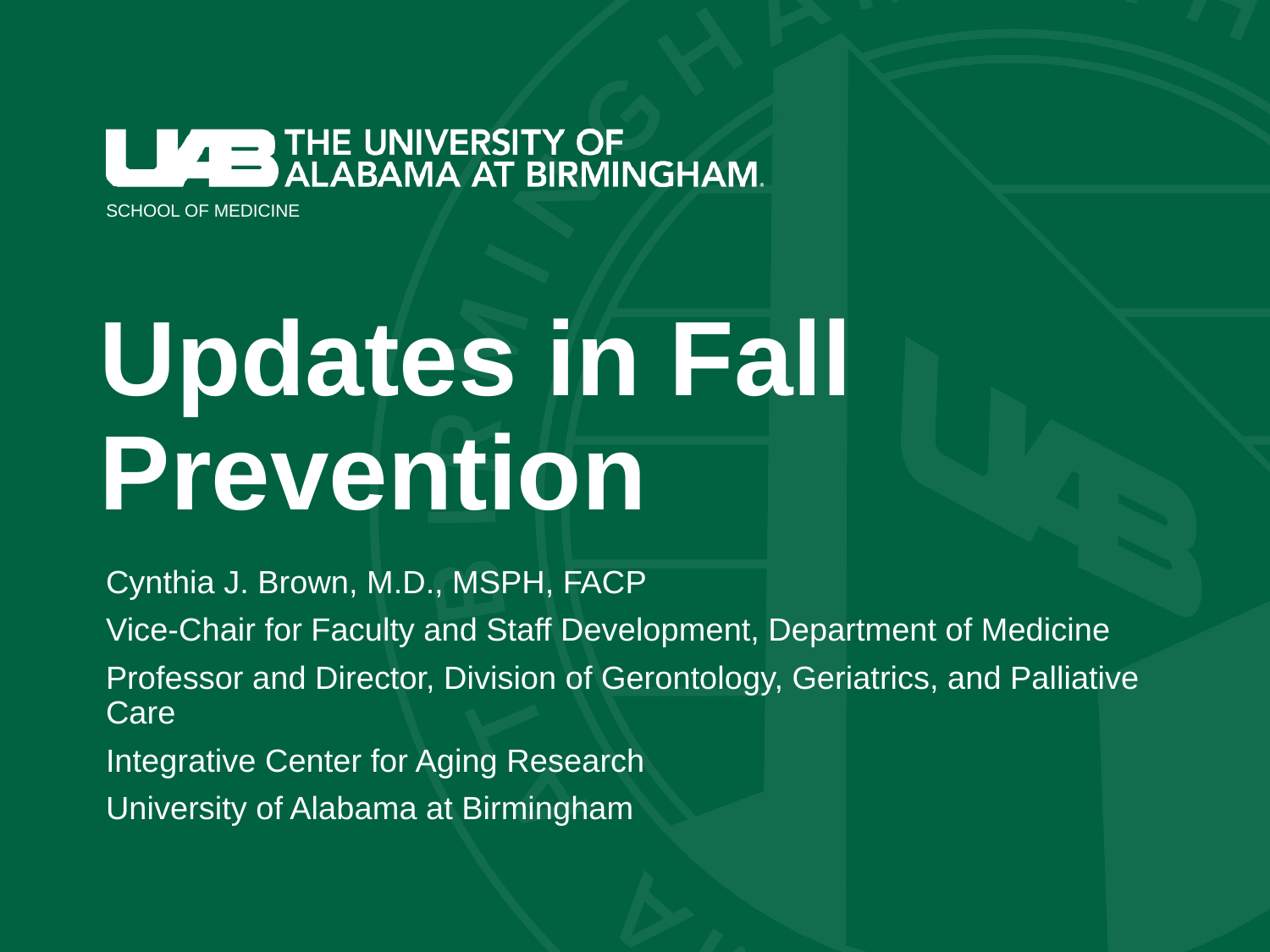

SCHOOL OF MEDICINE
# Updates in Fall Prevention
Cynthia J. Brown, M.D., MSPH, FACP
Vice‐Chair for Faculty and Staff Development, Department of Medicine
Professor and Director, Division of Gerontology, Geriatrics, and Palliative Care
Integrative Center for Aging Research
University of Alabama at Birmingham